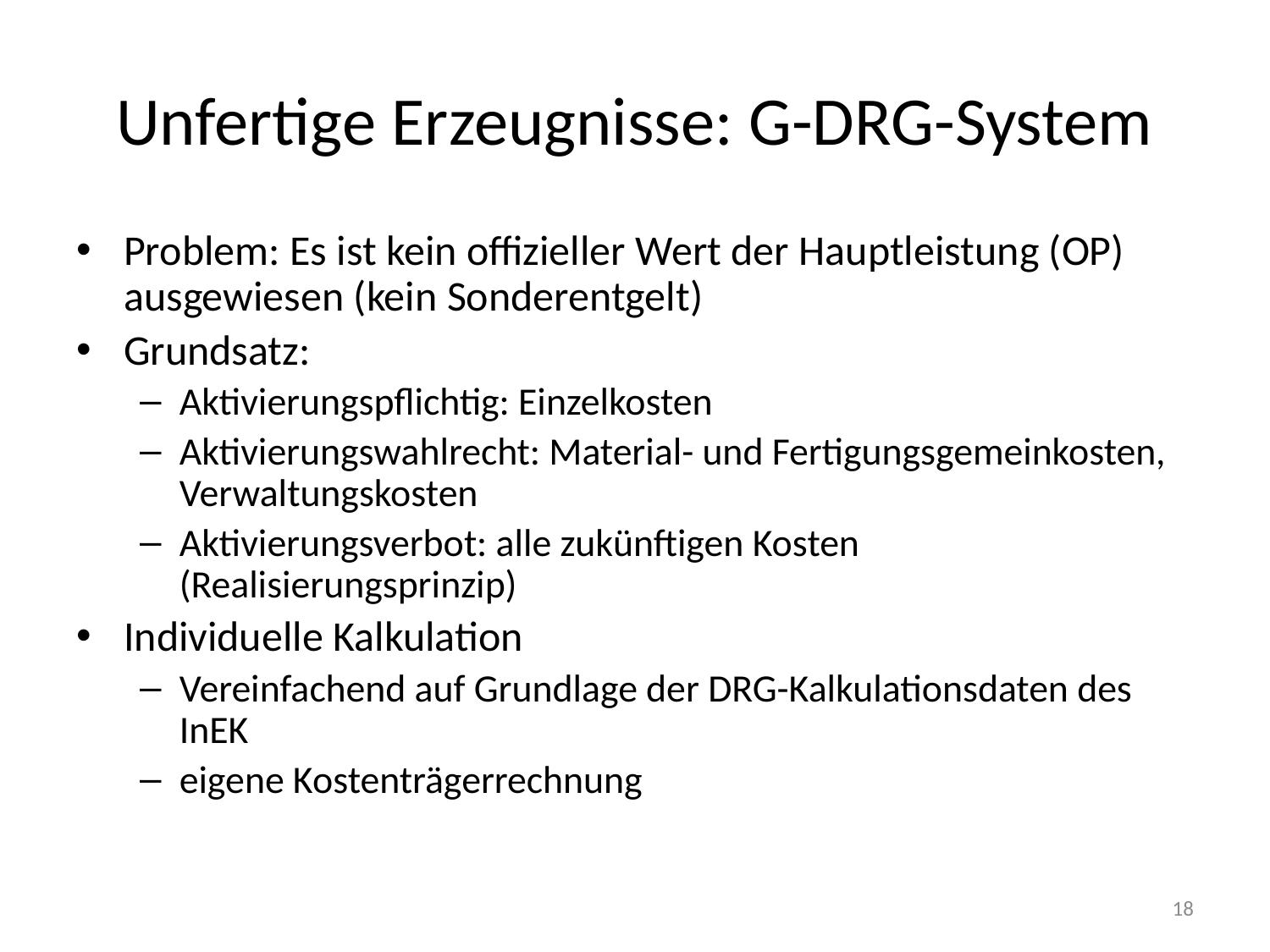

# Unfertige Erzeugnisse: G-DRG-System
Problem: Es ist kein offizieller Wert der Hauptleistung (OP) ausgewiesen (kein Sonderentgelt)
Grundsatz:
Aktivierungspflichtig: Einzelkosten
Aktivierungswahlrecht: Material- und Fertigungsgemeinkosten, Verwaltungskosten
Aktivierungsverbot: alle zukünftigen Kosten (Realisierungsprinzip)
Individuelle Kalkulation
Vereinfachend auf Grundlage der DRG-Kalkulationsdaten des InEK
eigene Kostenträgerrechnung
18